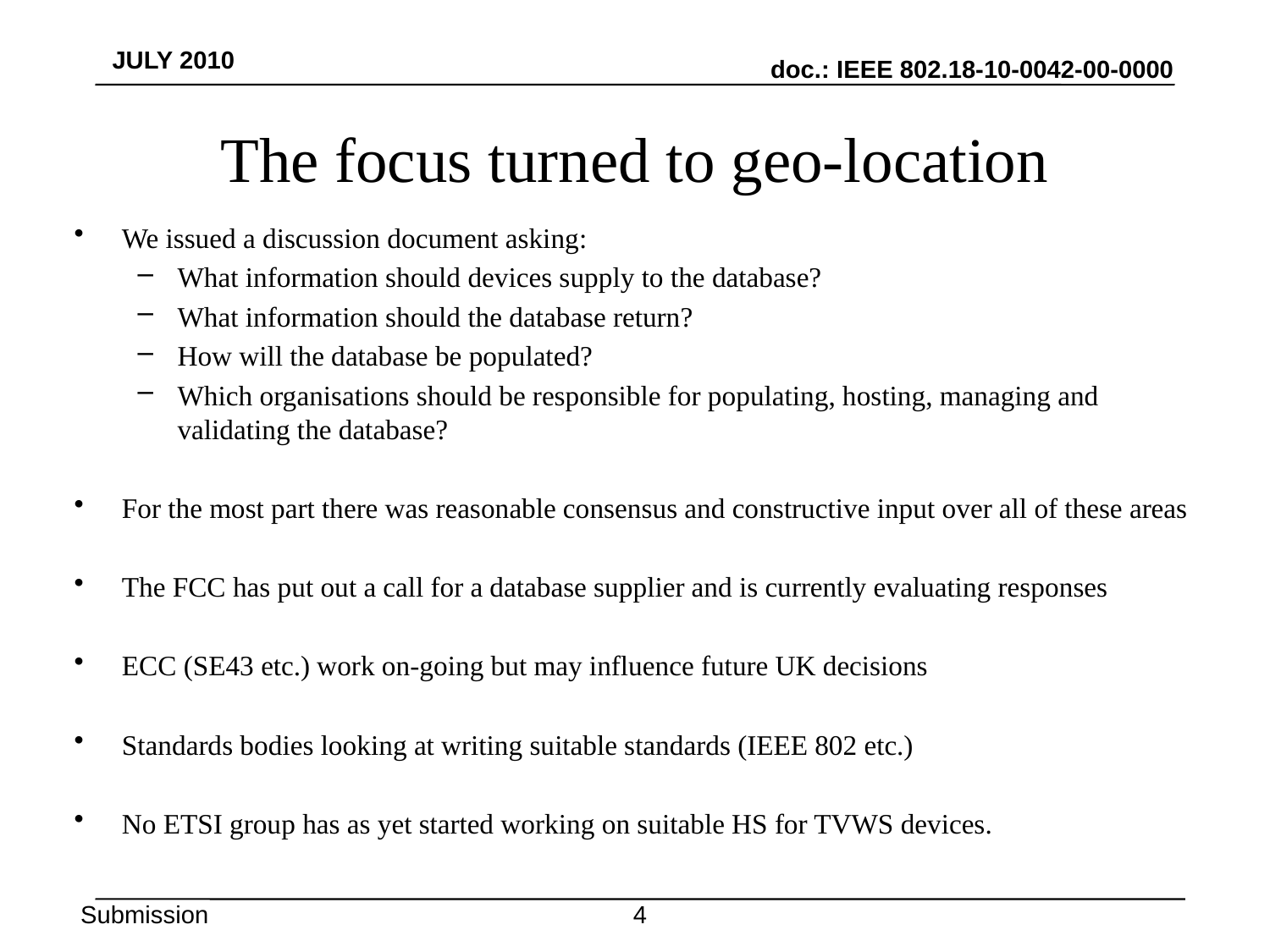

# The focus turned to geo-location
We issued a discussion document asking:
What information should devices supply to the database?
What information should the database return?
How will the database be populated?
Which organisations should be responsible for populating, hosting, managing and validating the database?

For the most part there was reasonable consensus and constructive input over all of these areas

The FCC has put out a call for a database supplier and is currently evaluating responses

ECC (SE43 etc.) work on-going but may influence future UK decisions

Standards bodies looking at writing suitable standards (IEEE 802 etc.)

No ETSI group has as yet started working on suitable HS for TVWS devices.
4